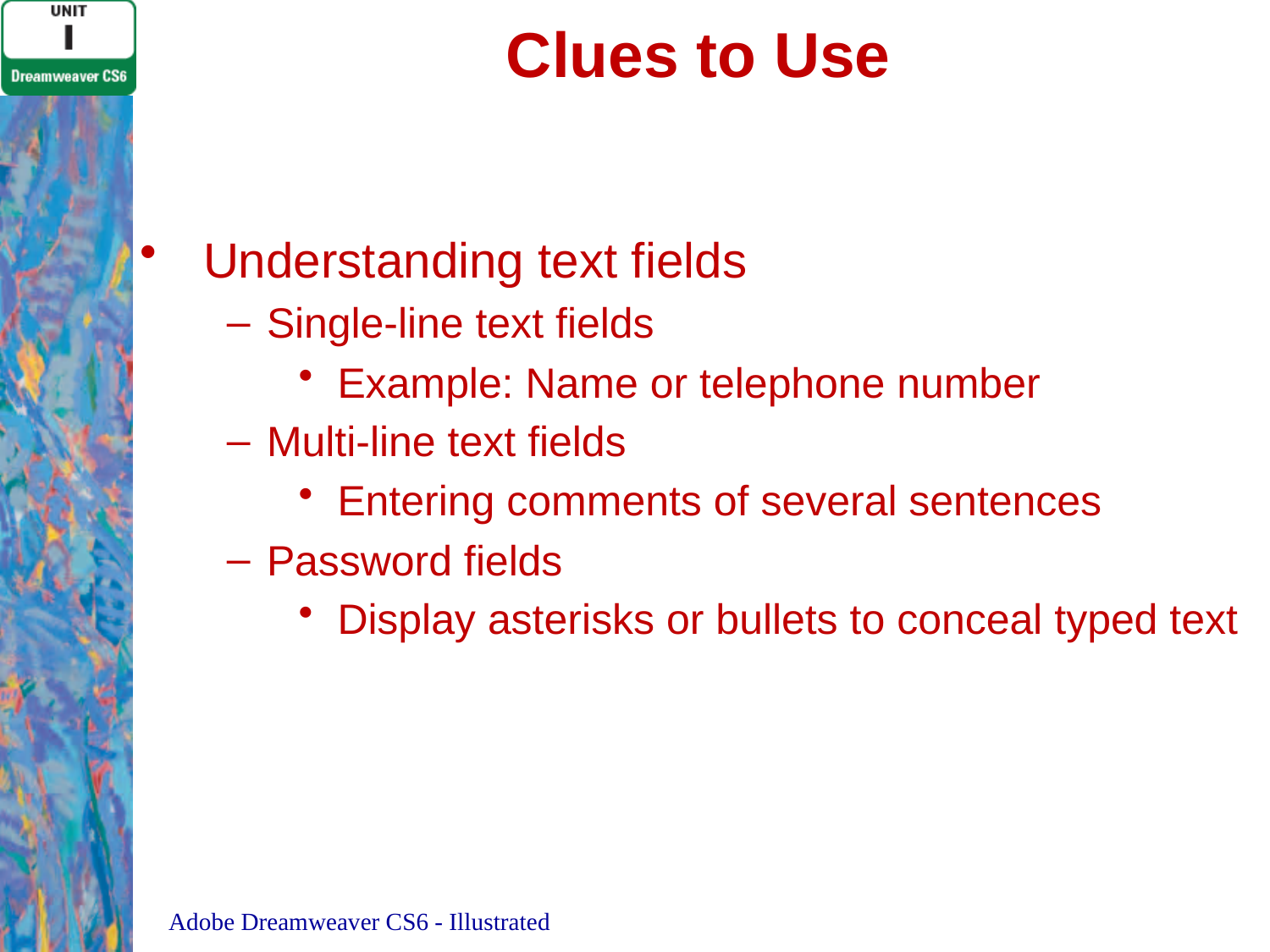

# Clues to Use
Understanding text fields
Single-line text fields
Example: Name or telephone number
Multi-line text fields
Entering comments of several sentences
Password fields
Display asterisks or bullets to conceal typed text
Adobe Dreamweaver CS6 - Illustrated